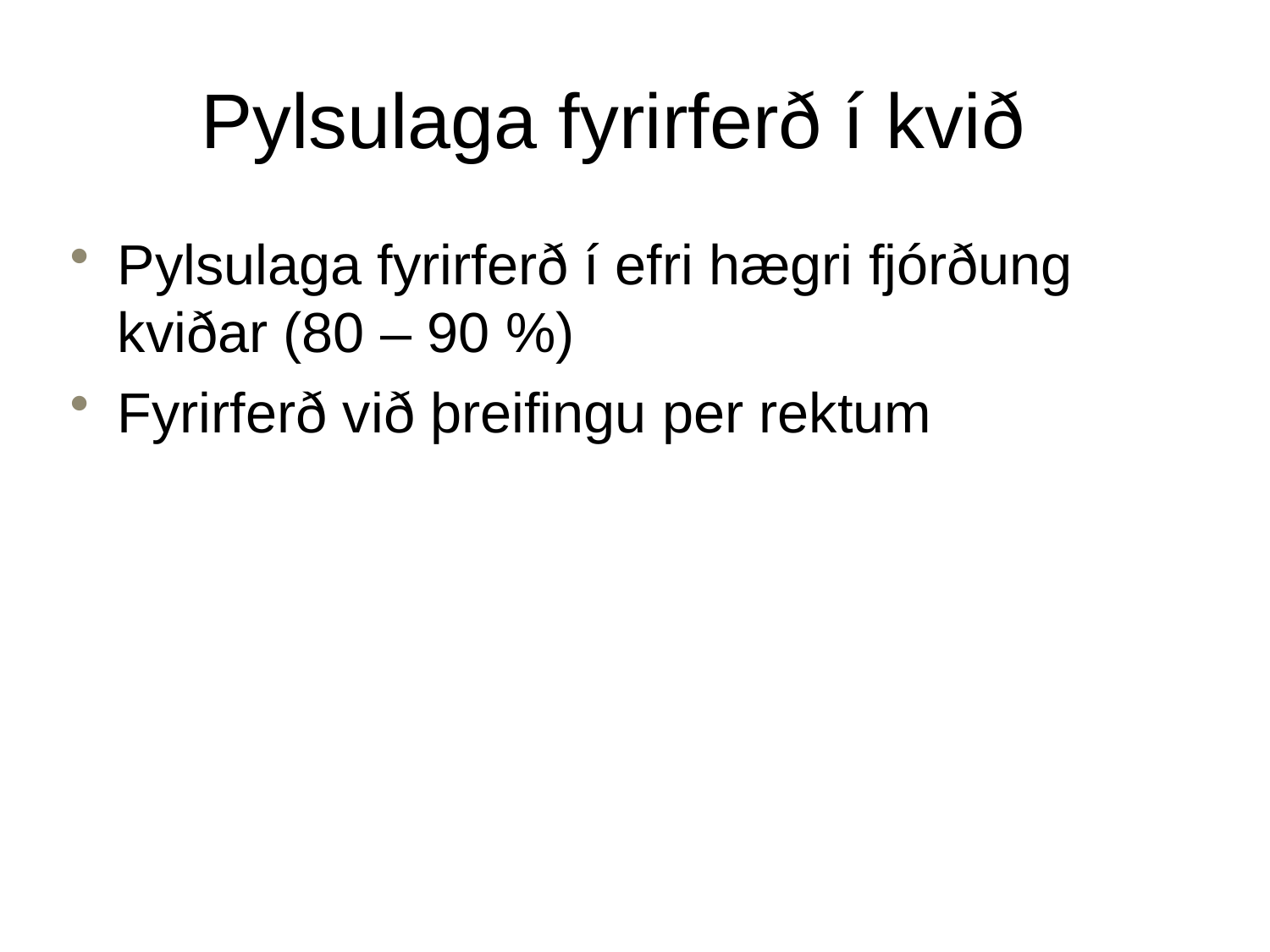

Pylsulaga fyrirferð í kvið
Pylsulaga fyrirferð í efri hægri fjórðung kviðar (80 – 90 %)
Fyrirferð við þreifingu per rektum